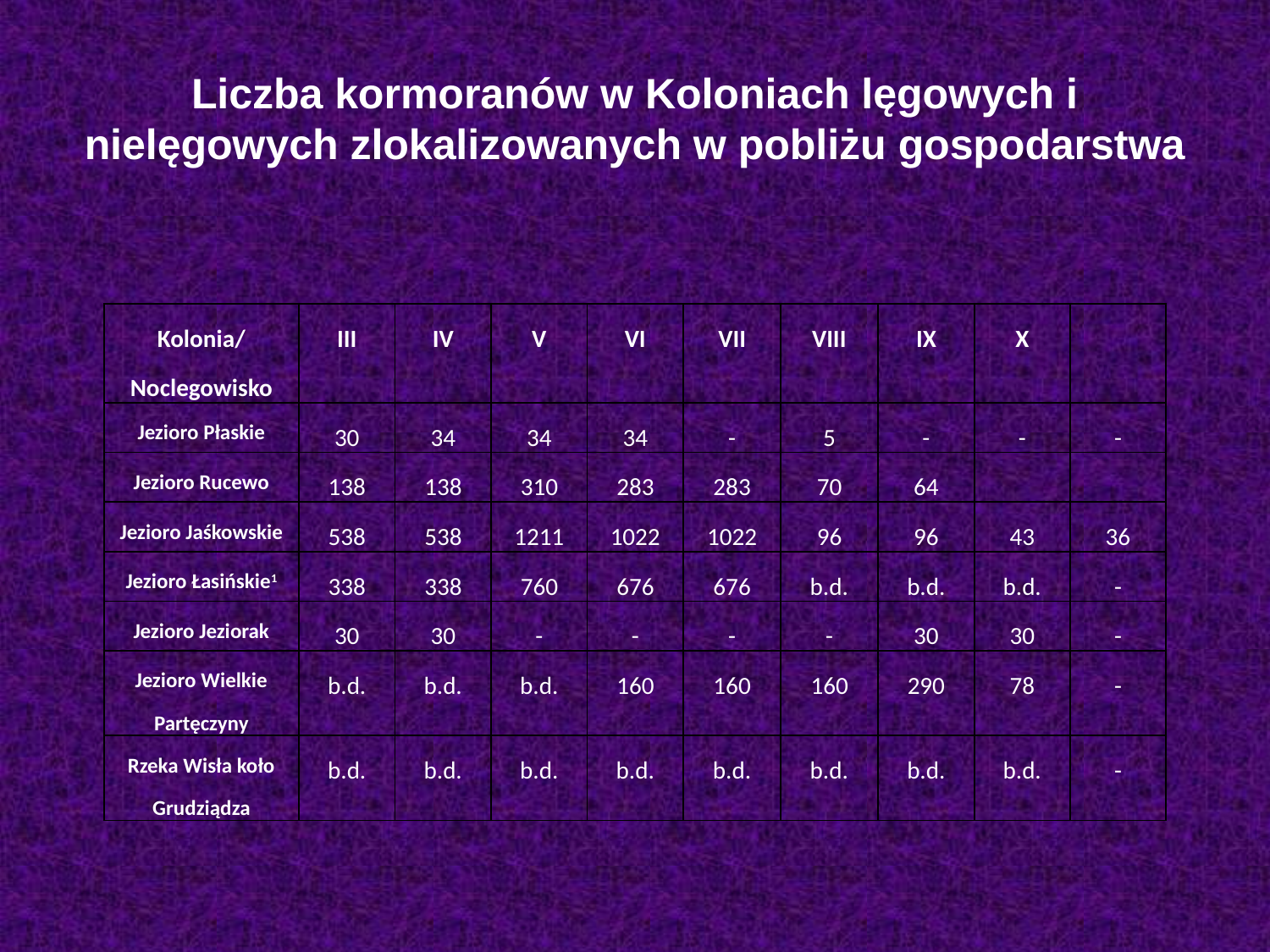

# Liczba kormoranów w Koloniach lęgowych i nielęgowych zlokalizowanych w pobliżu gospodarstwa
| Kolonia/Noclegowisko | III | IV | V | VI | VII | VIII | IX | X |  |
| --- | --- | --- | --- | --- | --- | --- | --- | --- | --- |
| Jezioro Płaskie | 30 | 34 | 34 | 34 | - | 5 | - | - | - |
| Jezioro Rucewo | 138 | 138 | 310 | 283 | 283 | 70 | 64 |  |  |
| Jezioro Jaśkowskie | 538 | 538 | 1211 | 1022 | 1022 | 96 | 96 | 43 | 36 |
| Jezioro Łasińskie1 | 338 | 338 | 760 | 676 | 676 | b.d. | b.d. | b.d. | - |
| Jezioro Jeziorak | 30 | 30 | - | - | - | - | 30 | 30 | - |
| Jezioro Wielkie Partęczyny | b.d. | b.d. | b.d. | 160 | 160 | 160 | 290 | 78 | - |
| Rzeka Wisła koło Grudziądza | b.d. | b.d. | b.d. | b.d. | b.d. | b.d. | b.d. | b.d. | - |